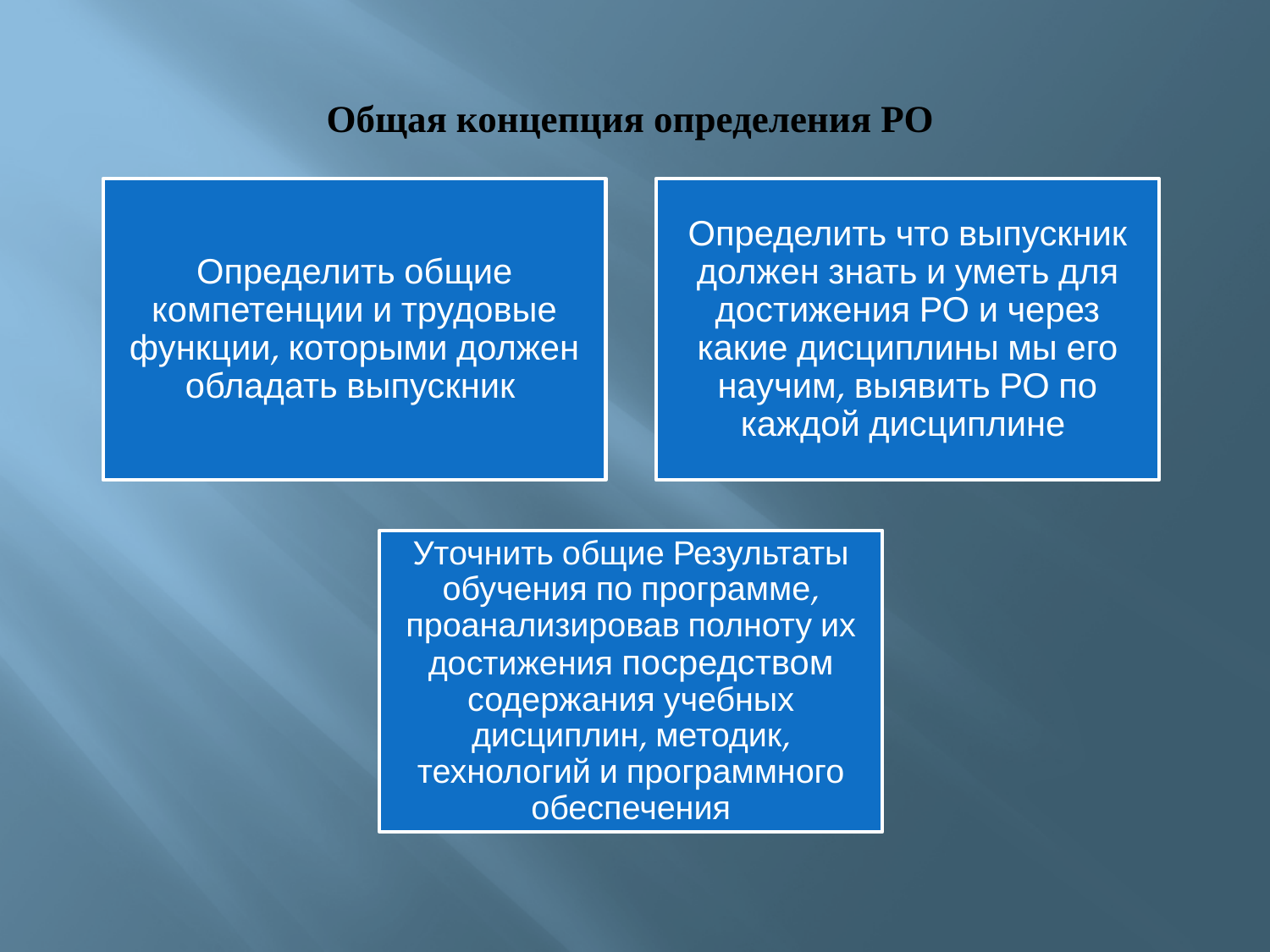

# Общая концепция определения РО
Определить общие компетенции и трудовые функции, которыми должен обладать выпускник
Определить что выпускник должен знать и уметь для достижения РО и через какие дисциплины мы его научим, выявить РО по каждой дисциплине
Уточнить общие Результаты обучения по программе, проанализировав полноту их достижения посредством содержания учебных дисциплин, методик, технологий и программного обеспечения